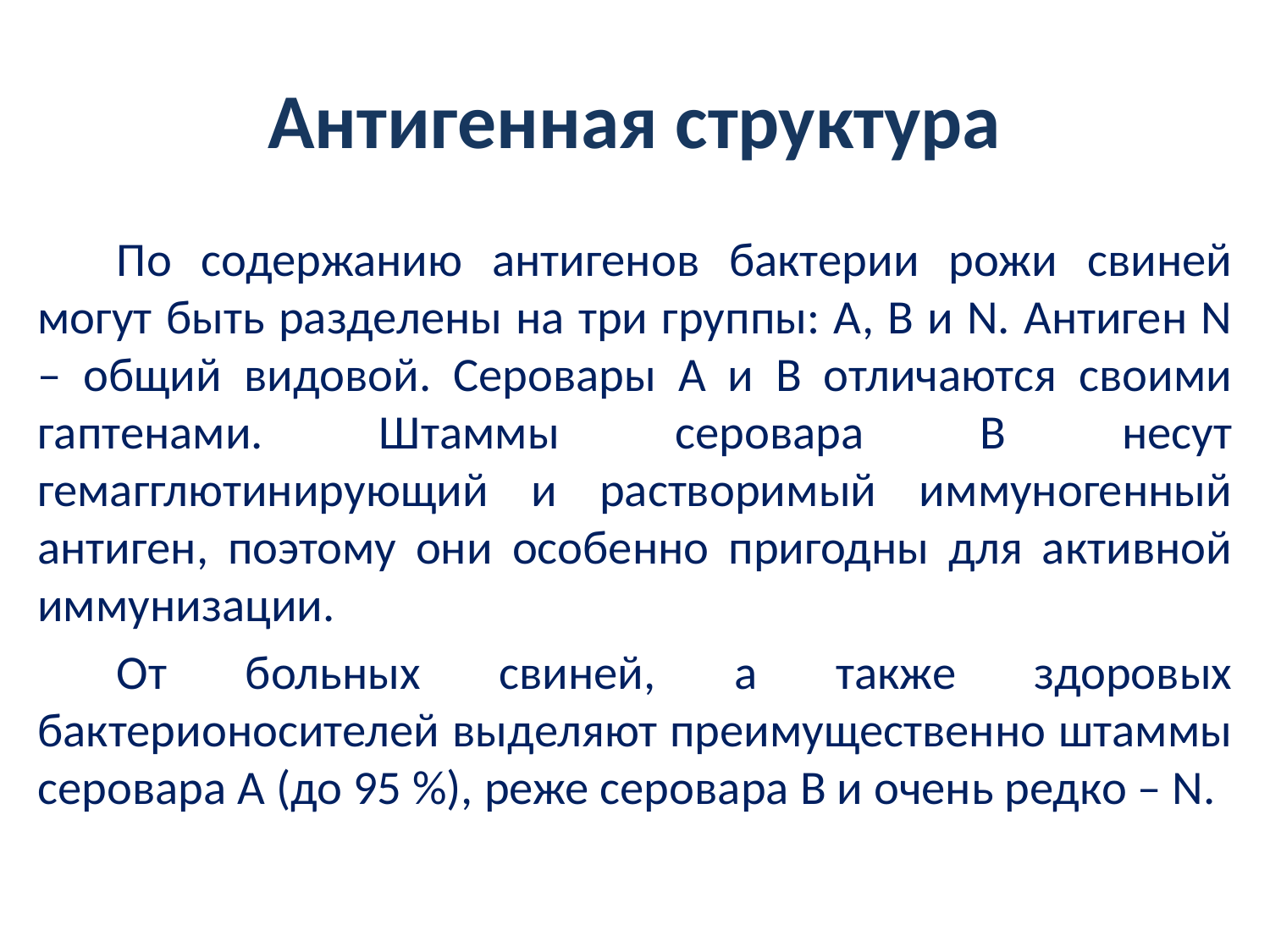

# Антигенная структура
По содержанию антигенов бактерии рожи свиней могут быть разделены на три группы: А, В и N. Антиген N – общий видовой. Серовары А и В отличаются своими гаптенами. Штаммы серовара В несут гемагглютинирующий и растворимый иммуногенный антиген, поэтому они особенно пригодны для активной иммунизации.
От больных свиней, а также здоровых бактерионосителей выделяют преимущественно штаммы серовара А (до 95 %), реже серовара В и очень редко – N.